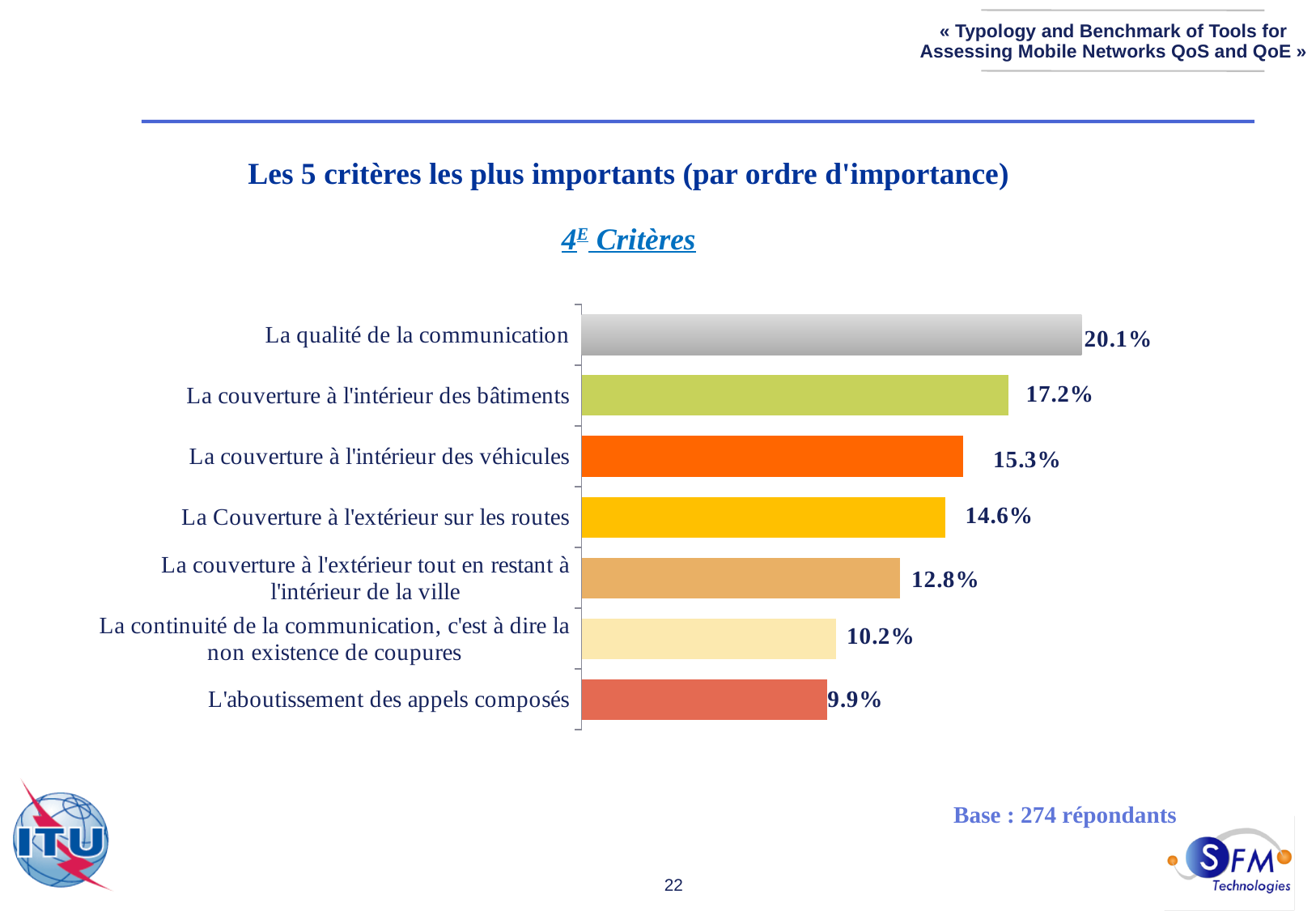

Les 5 critères les plus importants (par ordre d'importance)

	4E Critères

[unsupported chart]

Base : 274 répondants